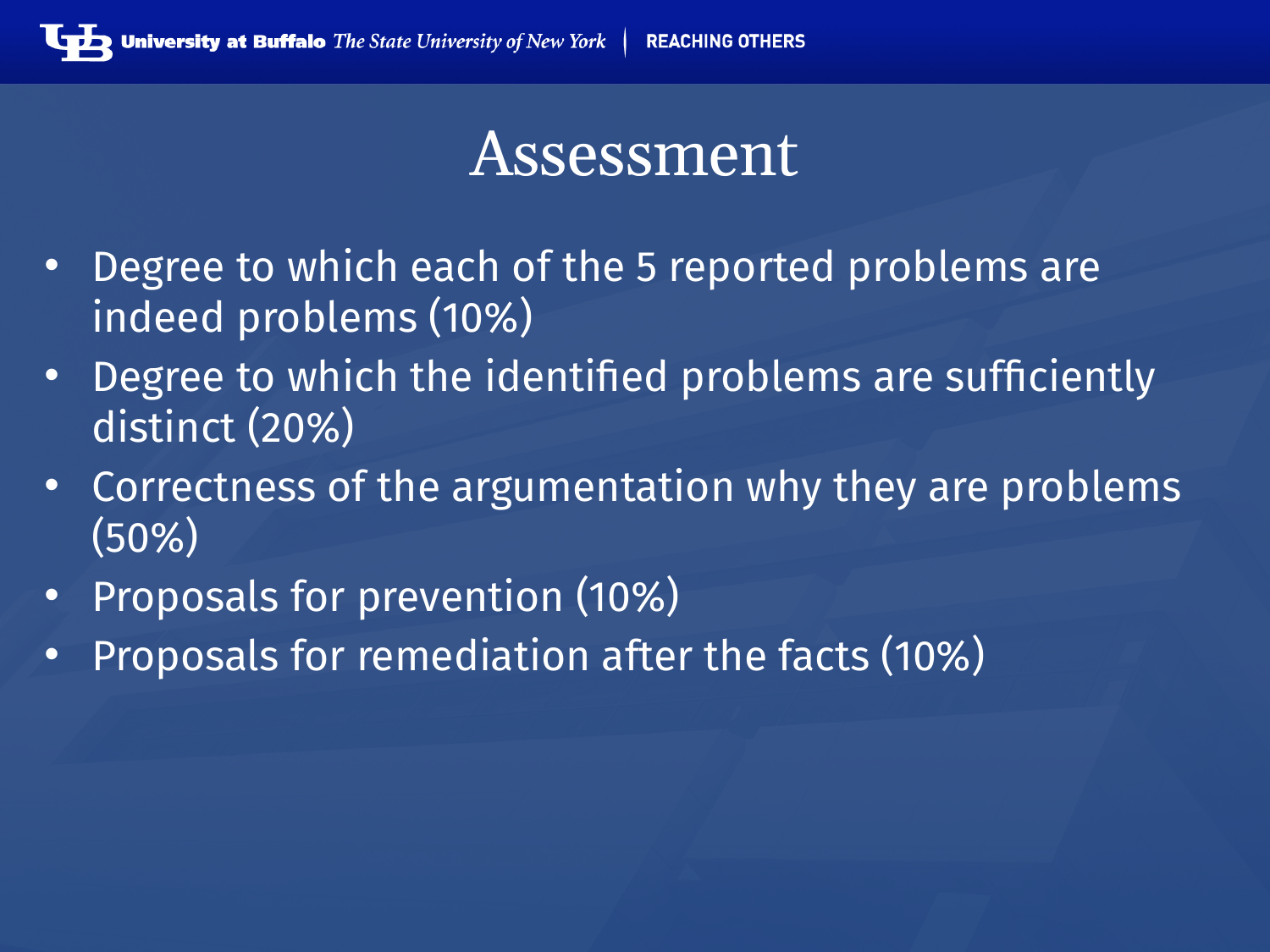

# Assessment
Degree to which each of the 5 reported problems are indeed problems (10%)
Degree to which the identified problems are sufficiently distinct (20%)
Correctness of the argumentation why they are problems (50%)
Proposals for prevention (10%)
Proposals for remediation after the facts (10%)